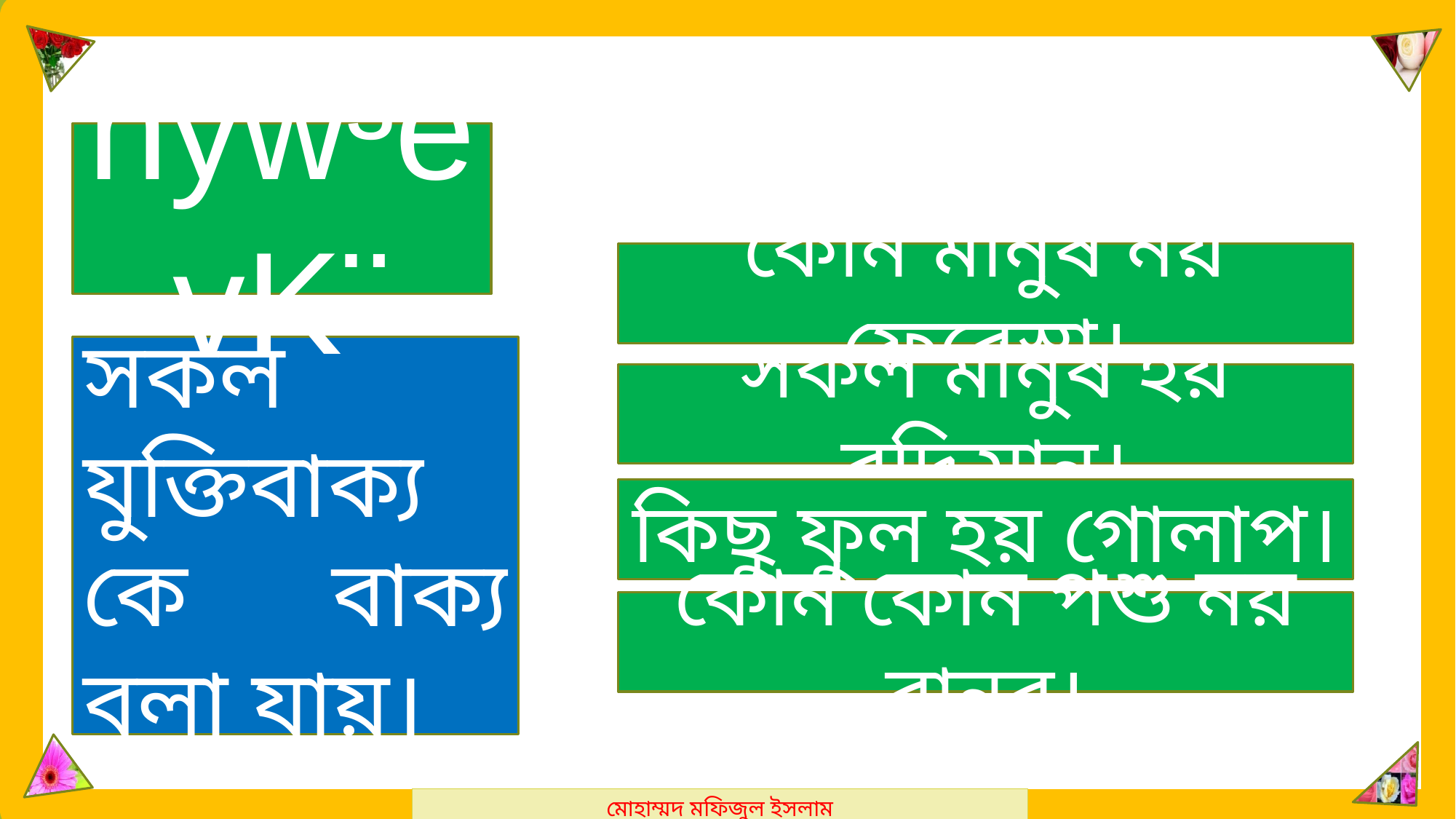

মোহাম্মদ মফিজুল ইসলাম

hyw³evK¨
কোন মানুষ নয় ফেরেস্তা।
সকল যুক্তিবাক্যকে বাক্য বলা যায়।
সকল মানুষ হয় বুদ্ধিমান।
কিছু ফুল হয় গোলাপ।
কোন কোন পশু নয় বানর।